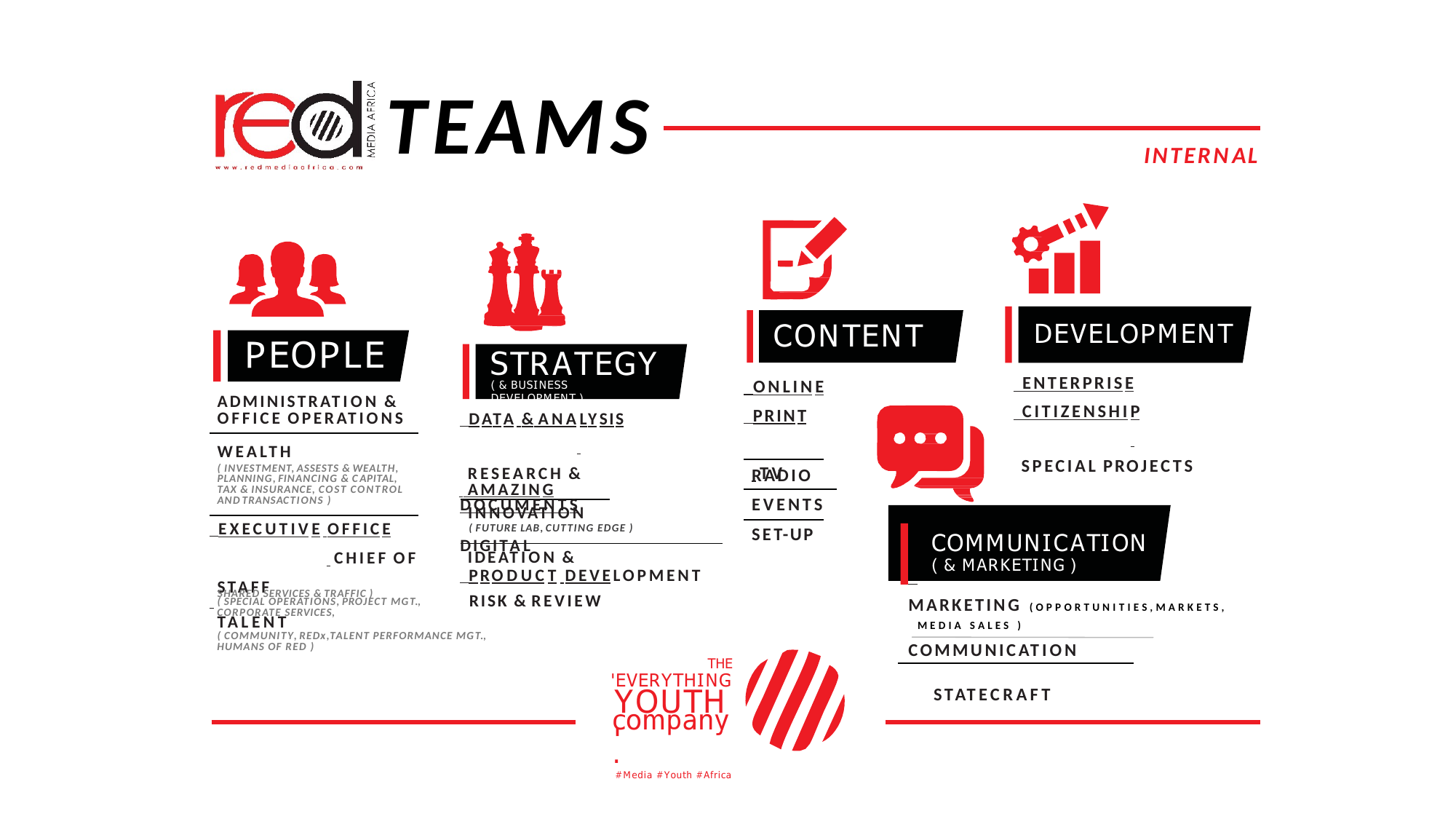

TEAMS

INTERNAL

CONTENT
DEVELOPMENT
  ENTERPRISE
  CITIZENSHIP	  SPECIAL PROJECTS

PEOPLE
STRATEGY

  ONLINE
  PRINT	  TV
( & BUSINESS DEVELOPMENT )
ADMINISTRATION & OFFICE OPERATIONS
  DATA & ANALYSIS	  RESEARCH &
  AMAZING DOCUMENTS
DIGITAL

WEALTH
( INVESTMENT, ASSESTS & WEALTH, PLANNING, FINANCING & CAPITAL, TAX & INSURANCE, COST CONTROL ANDTRANSACTIONS )

RADIO

EVENTS

INNOVATION
( FUTURE LAB, CUTTING EDGE )

  EXECUTIVE OFFICE	  CHIEF OF STAFF
( SPECIAL OPERATIONS, PROJECT MGT., CORPORATE SERVICES,

SET-UP

COMMUNICATION
( & MARKETING )
# TEAMS

IDEATION &
  PRODUCT DEVELOPMENT
 		RISK & REVIEW

MARKETING (OPPORTUNITIES,MARKETS, MEDIA SALES )
COMMUNICATION

SHARED SERVICES & TRAFFIC )
TALENT
( COMMUNITY
, REDx,TALENT PERFORMANCE MGT.,
HUMANS OF RED )

THE
'EVERYTHING

YOUTH'
STATECRAFT

company.
#Media #Youth #Africa